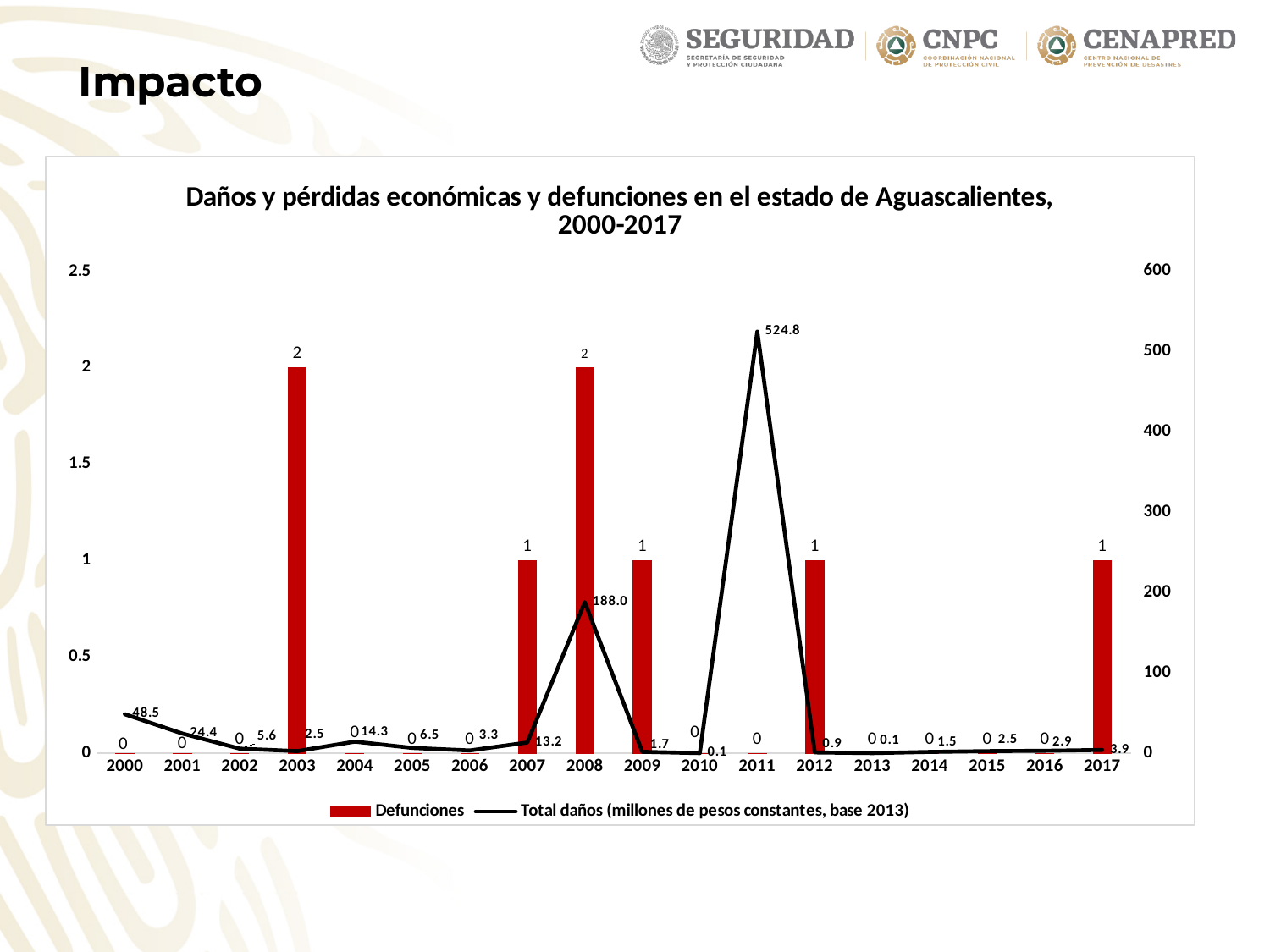

Impacto

### Chart: Daños y pérdidas económicas y defunciones en el estado de Aguascalientes, 2000-2017

| Category | Defunciones | Total daños (millones de pesos constantes, base 2013) |
|---|---|---|
| 2000 | 0.0 | 48.52609887782797 |
| 2001 | 0.0 | 24.415357857722164 |
| 2002 | 0.0 | 5.58509037993473 |
| 2003 | 2.0 | 2.5164778755498047 |
| 2004 | 0.0 | 14.281347271973383 |
| 2005 | 0.0 | 6.510074725548495 |
| 2006 | 0.0 | 3.301788489699414 |
| 2007 | 1.0 | 13.191944070442167 |
| 2008 | 2.0 | 187.9530286063186 |
| 2009 | 1.0 | 1.6745535801529887 |
| 2010 | 0.0 | 0.05033274969639229 |
| 2011 | 0.0 | 524.7528250636012 |
| 2012 | 1.0 | 0.8716131646799526 |
| 2013 | 0.0 | 0.05 |
| 2014 | 0.0 | 1.5476320227627762 |
| 2015 | 0.0 | 2.519607524901865 |
| 2016 | 0.0 | 2.919471678376926 |
| 2017 | 1.0 | 3.9491271712035605 |